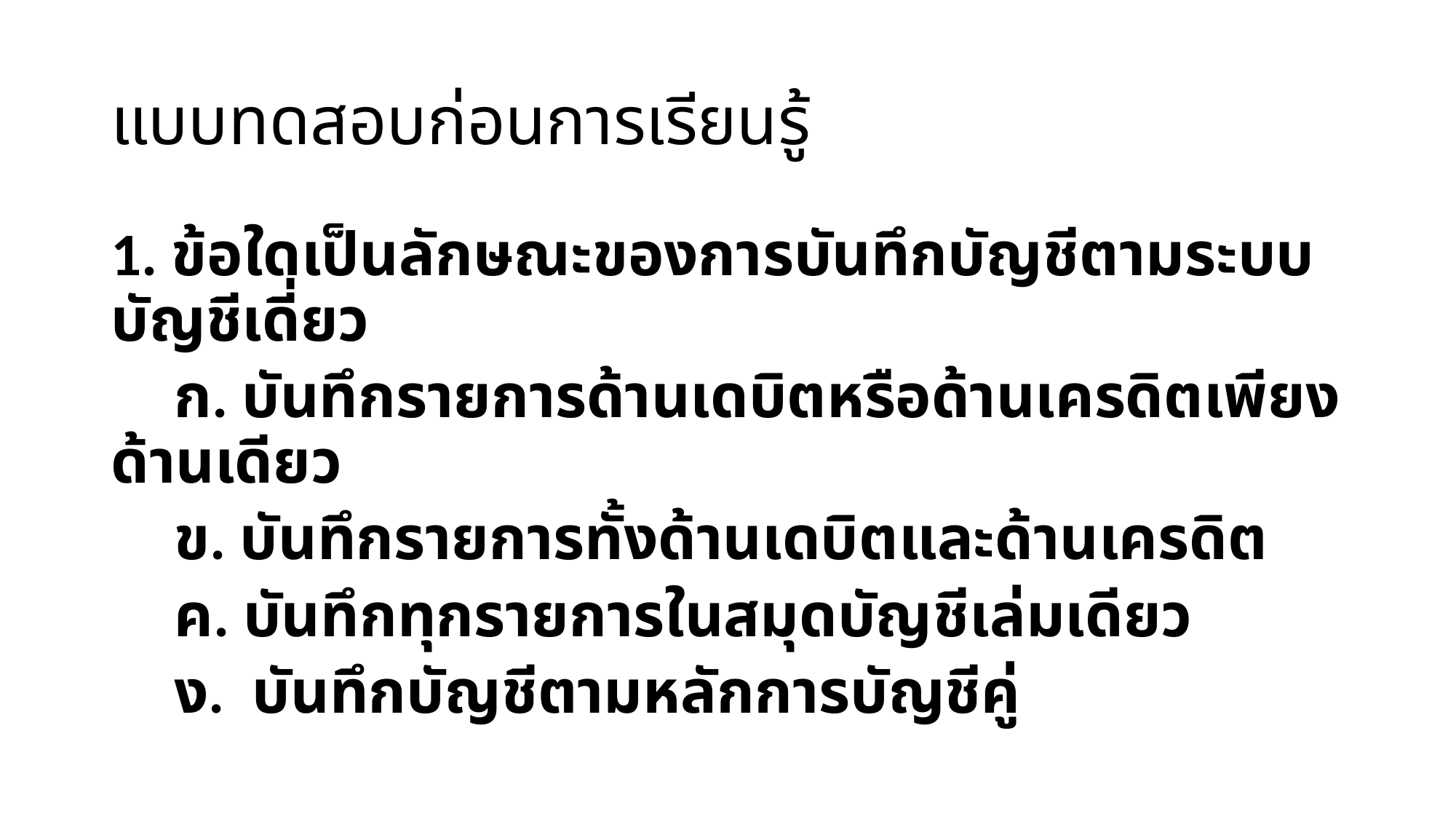

# แบบทดสอบก่อนการเรียนรู้
1. ข้อใดเป็นลักษณะของการบันทึกบัญชีตามระบบบัญชีเดี่ยว
    ก. บันทึกรายการด้านเดบิตหรือด้านเครดิตเพียงด้านเดียว
    ข. บันทึกรายการทั้งด้านเดบิตและด้านเครดิต
    ค. บันทึกทุกรายการในสมุดบัญชีเล่มเดียว
    ง.  บันทึกบัญชีตามหลักการบัญชีคู่